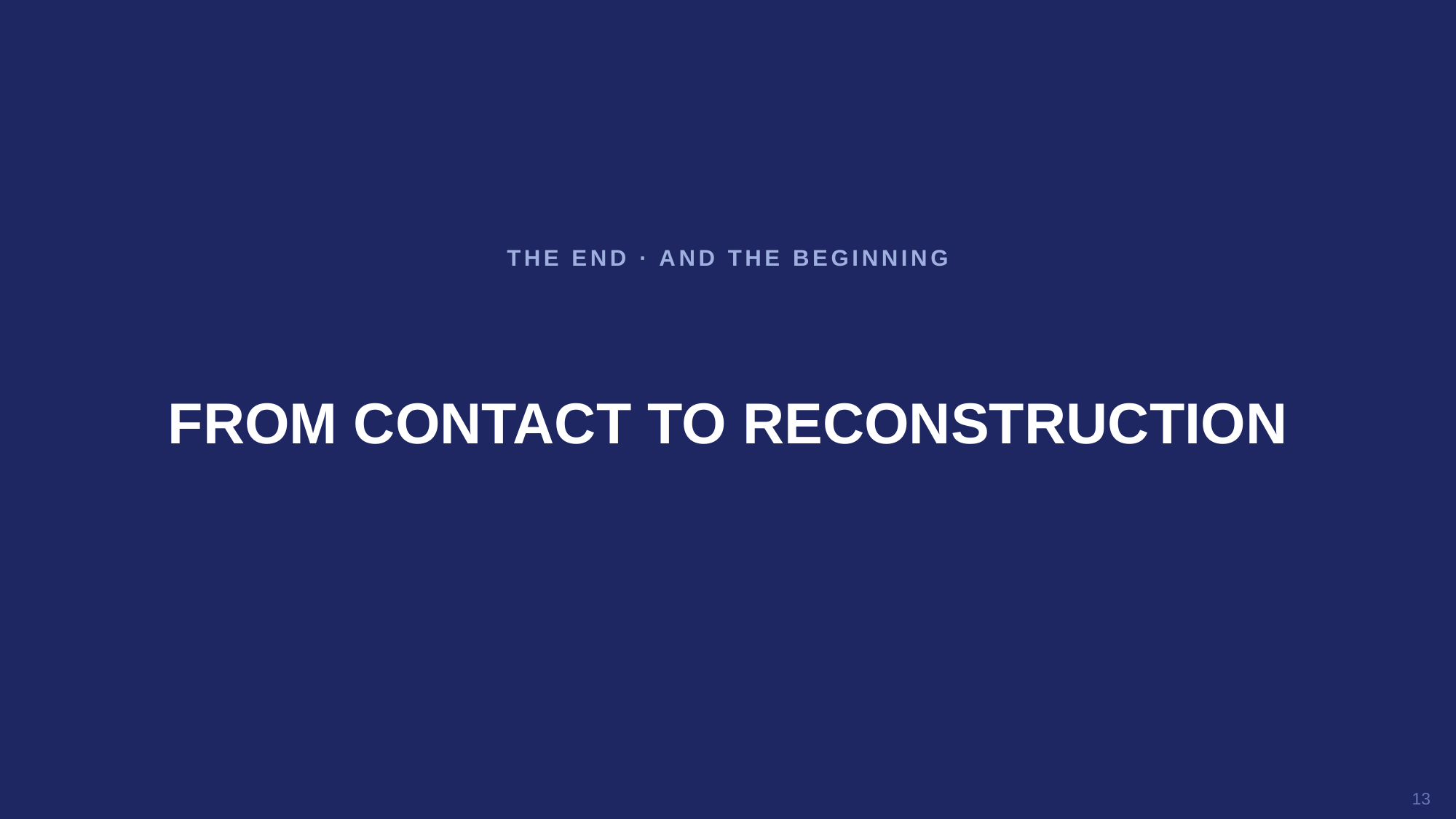

THE END · AND THE BEGINNING
FROM CONTACT TO RECONSTRUCTION
13